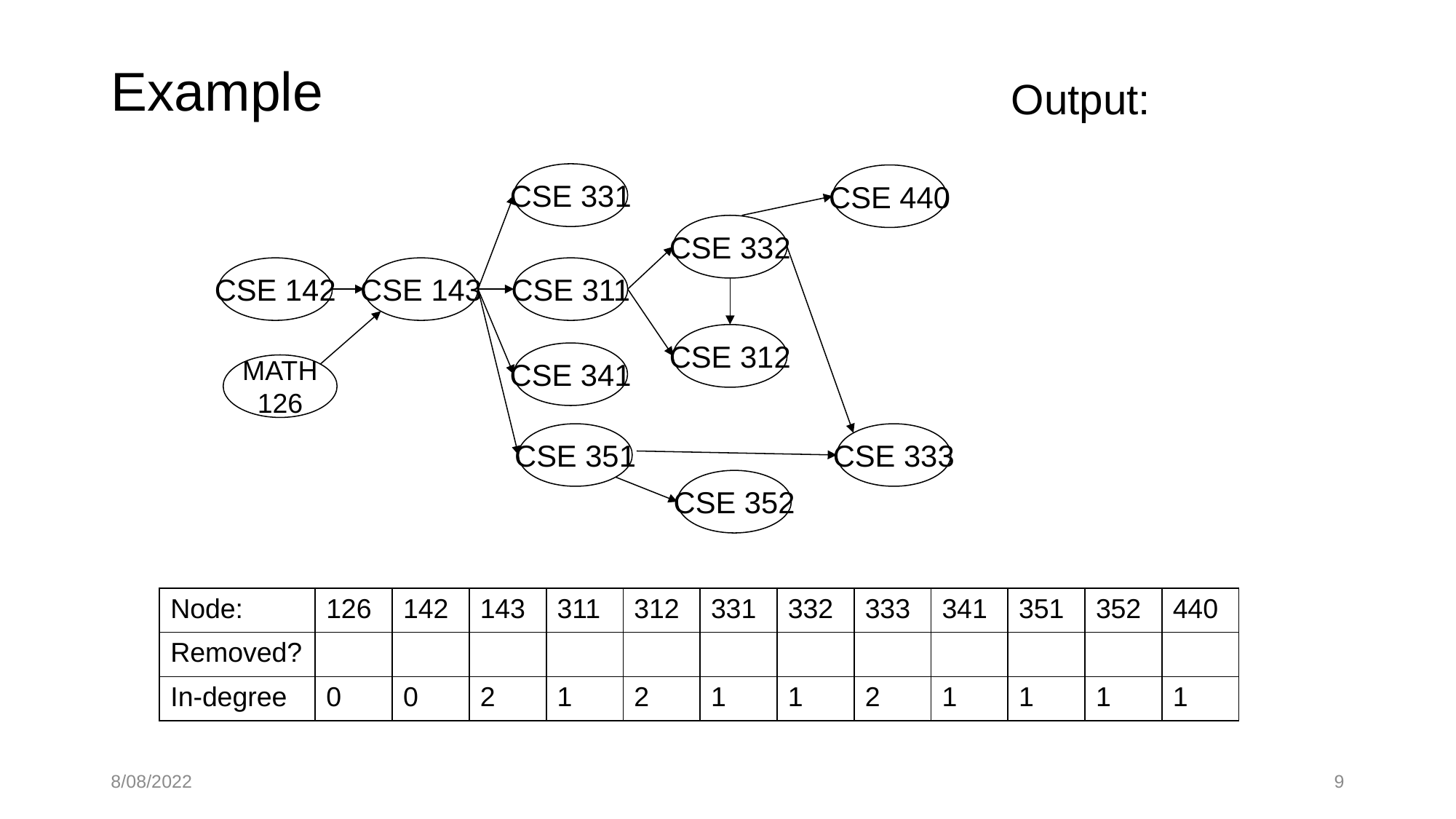

# Example
Output:

CSE 331
CSE 440
CSE 332
CSE 142
CSE 143
CSE 311
CSE 312
CSE 341
MATH
126
CSE 351
CSE 333
CSE 352
| Node: | 126 | 142 | 143 | 311 | 312 | 331 | 332 | 333 | 341 | 351 | 352 | 440 |
| --- | --- | --- | --- | --- | --- | --- | --- | --- | --- | --- | --- | --- |
| Removed? |  |  |  |  |  |  |  |  |  |  |  |  |
| In-degree | 0 | 0 | 2 | 1 | 2 | 1 | 1 | 2 | 1 | 1 | 1 | 1 |
8/08/2022
9